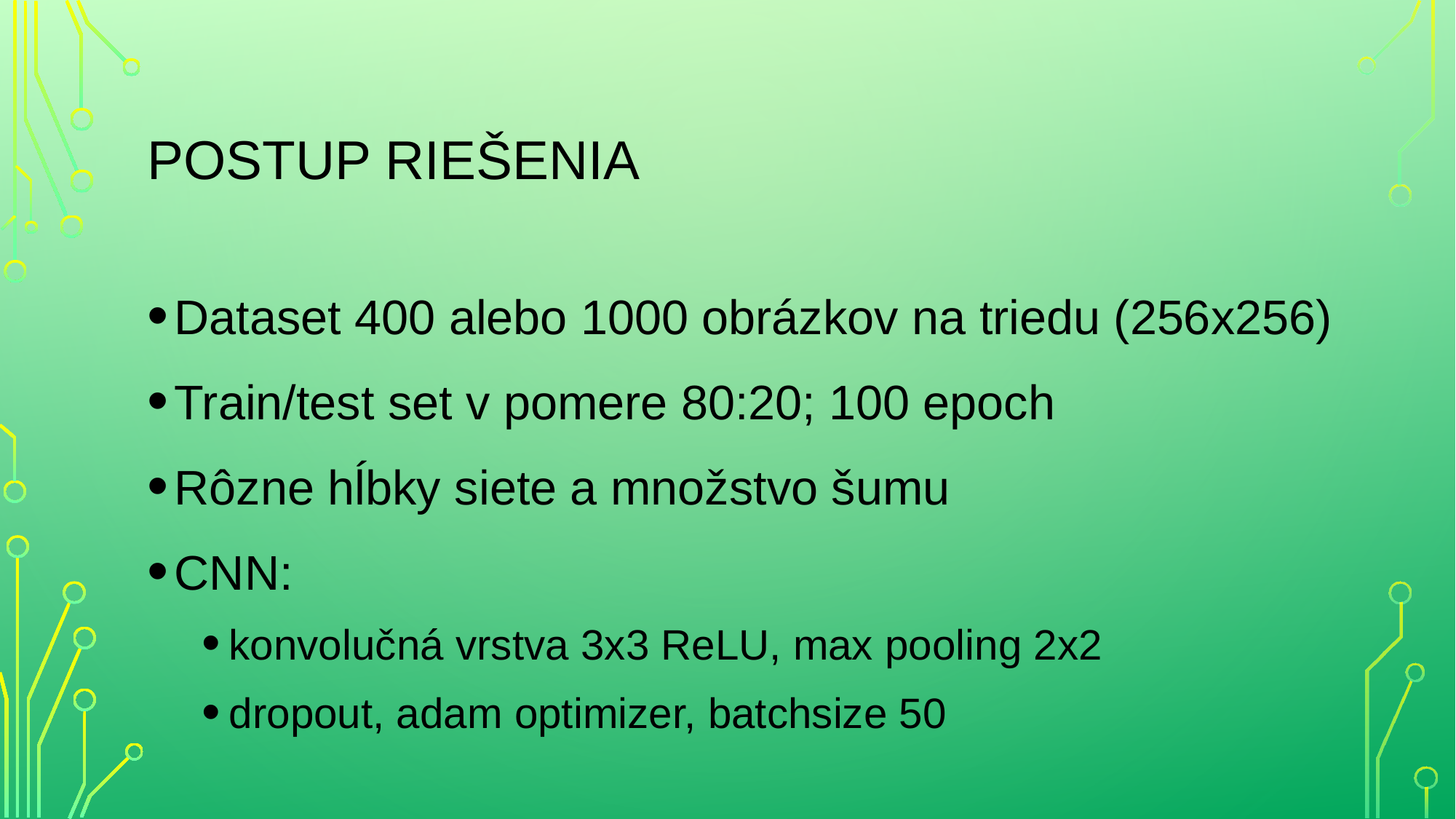

# postup riešenia
Dataset 400 alebo 1000 obrázkov na triedu (256x256)
Train/test set v pomere 80:20; 100 epoch
Rôzne hĺbky siete a množstvo šumu
CNN:
konvolučná vrstva 3x3 ReLU, max pooling 2x2
dropout, adam optimizer, batchsize 50